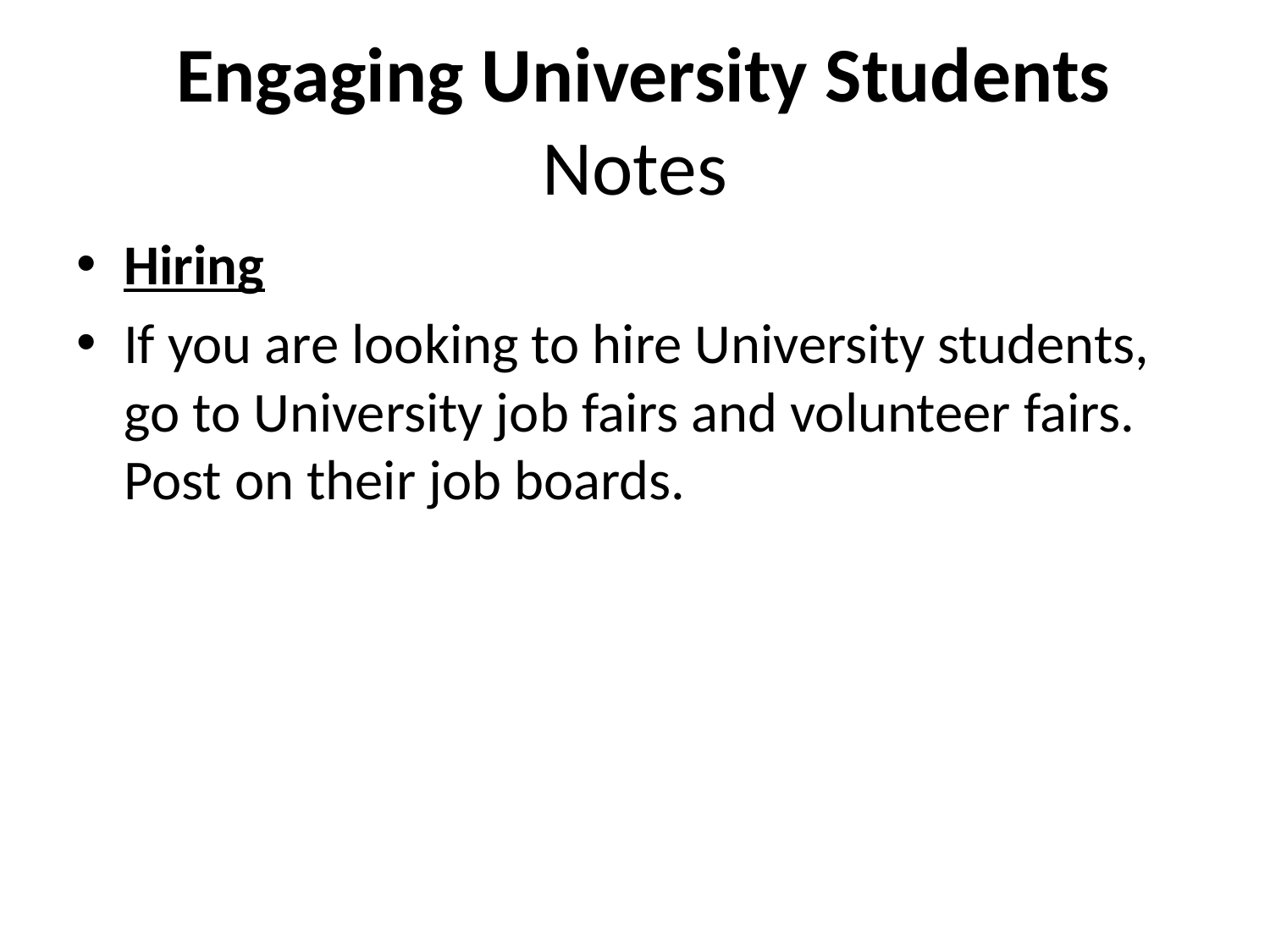

# Engaging University Students Notes
Hiring
If you are looking to hire University students, go to University job fairs and volunteer fairs.  Post on their job boards.